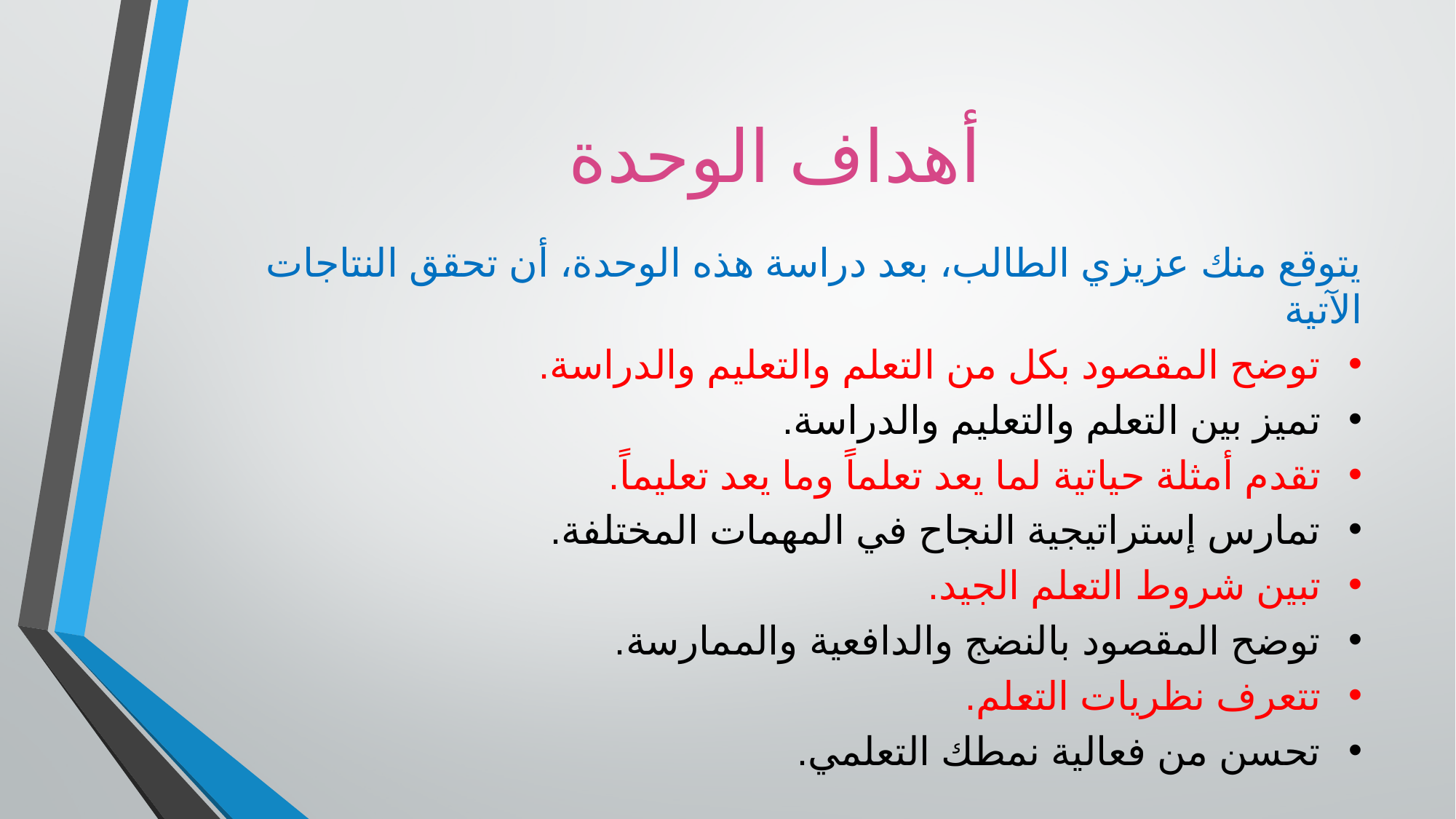

# أهداف الوحدة
يتوقع منك عزيزي الطالب، بعد دراسة هذه الوحدة، أن تحقق النتاجات الآتية
توضح المقصود بكل من التعلم والتعليم والدراسة.
تميز بين التعلم والتعليم والدراسة.
تقدم أمثلة حياتية لما يعد تعلماً وما يعد تعليماً.
تمارس إستراتيجية النجاح في المهمات المختلفة.
تبين شروط التعلم الجيد.
توضح المقصود بالنضج والدافعية والممارسة.
تتعرف نظريات التعلم.
تحسن من فعالية نمطك التعلمي.